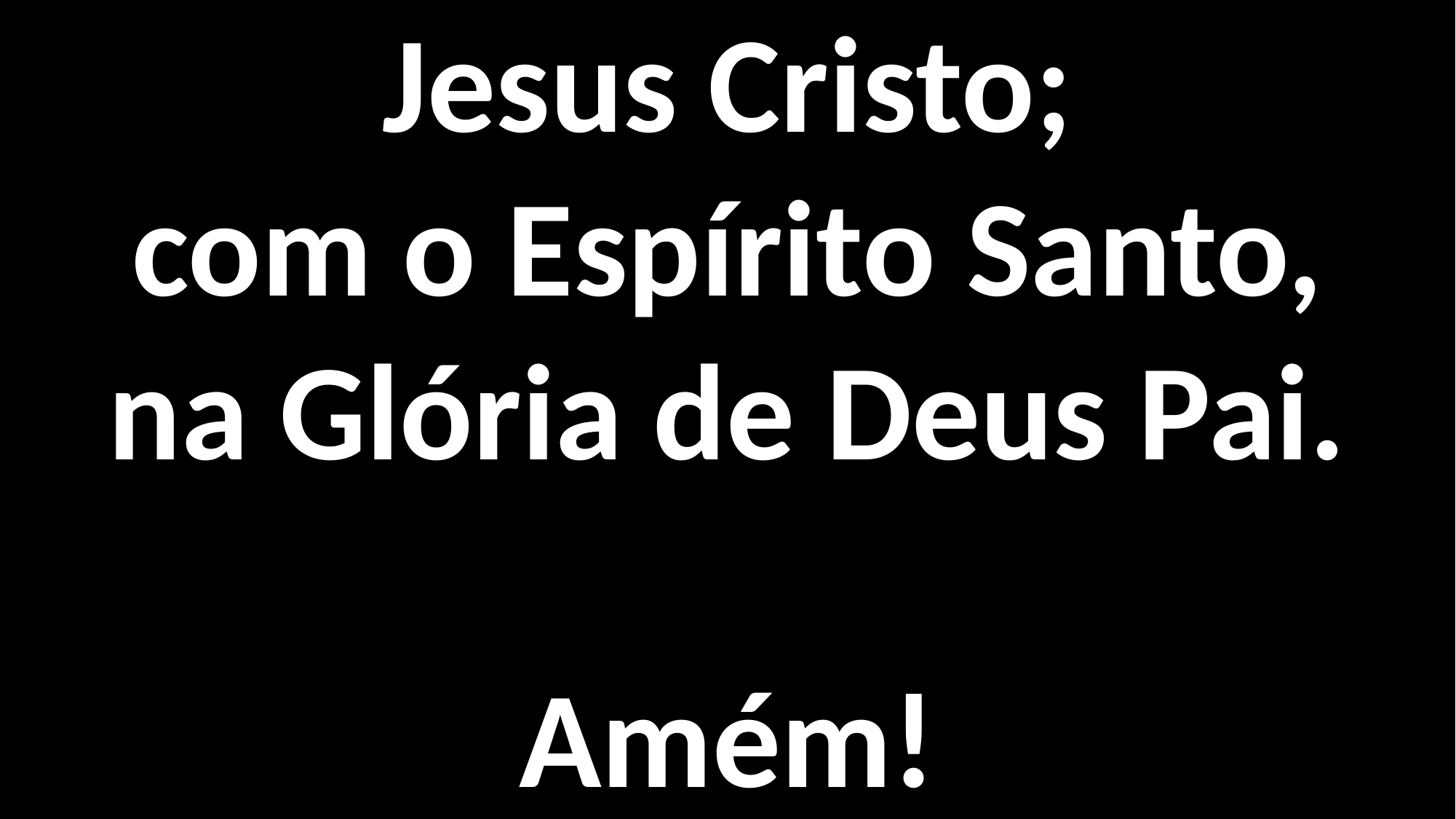

Jesus Cristo;
com o Espírito Santo,
na Glória de Deus Pai.

Amém!